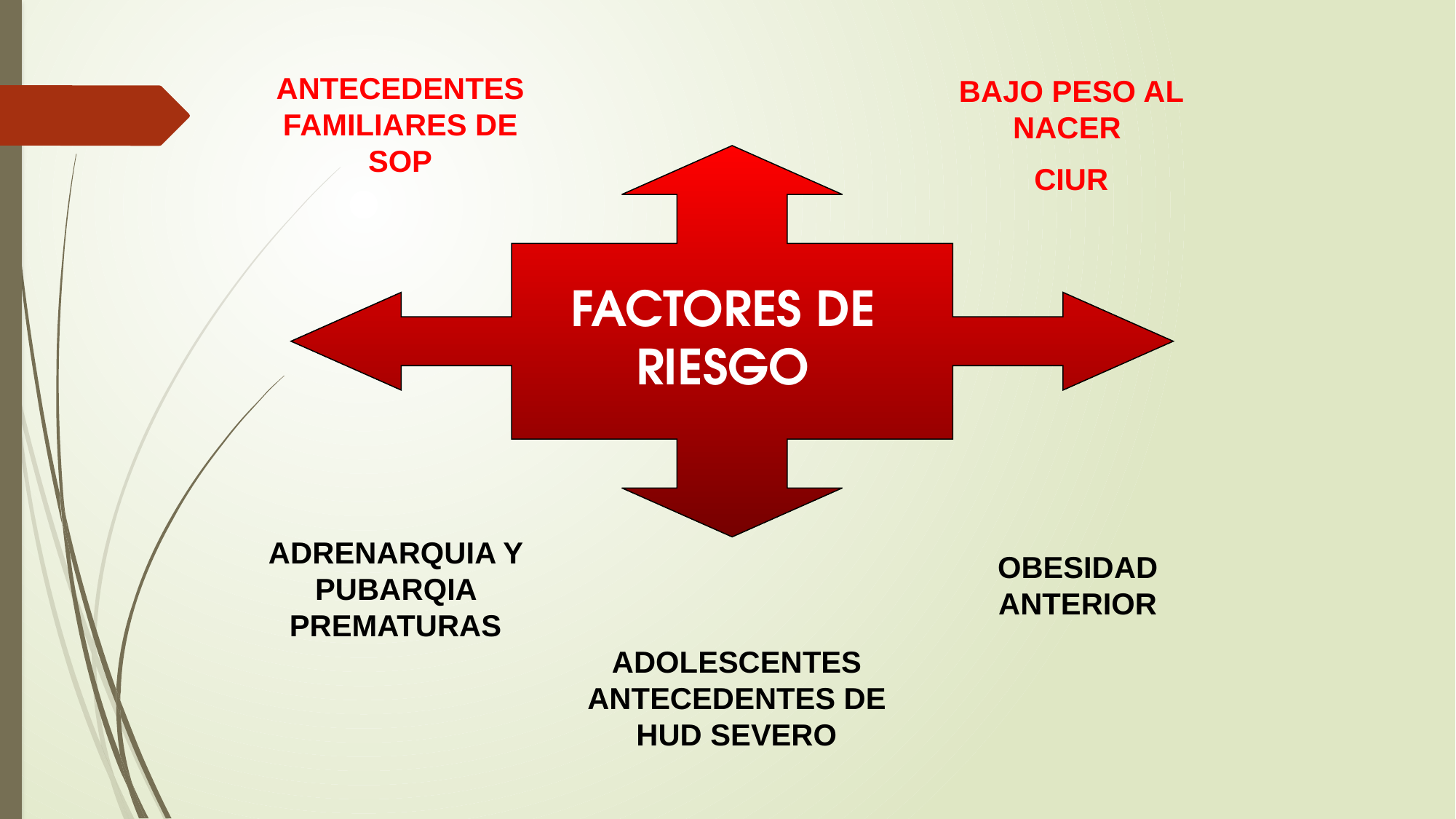

ANTECEDENTES FAMILIARES DE SOP
BAJO PESO AL NACER
CIUR

FACTORES DE RIESGO
ADRENARQUIA Y PUBARQIA PREMATURAS
OBESIDAD ANTERIOR
ADOLESCENTES ANTECEDENTES DE HUD SEVERO